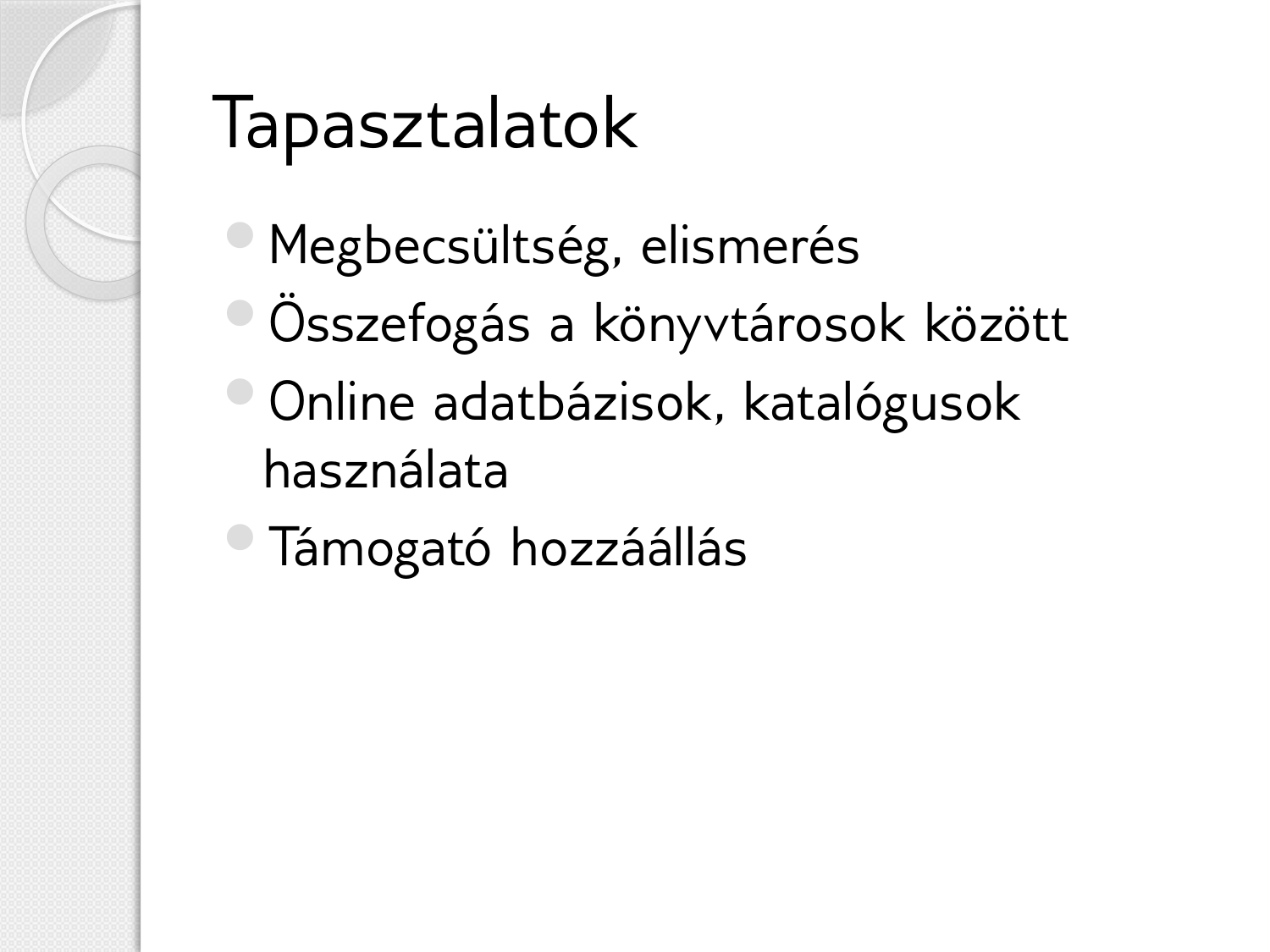

# Tapasztalatok
Megbecsültség, elismerés
Összefogás a könyvtárosok között
Online adatbázisok, katalógusok használata
Támogató hozzáállás